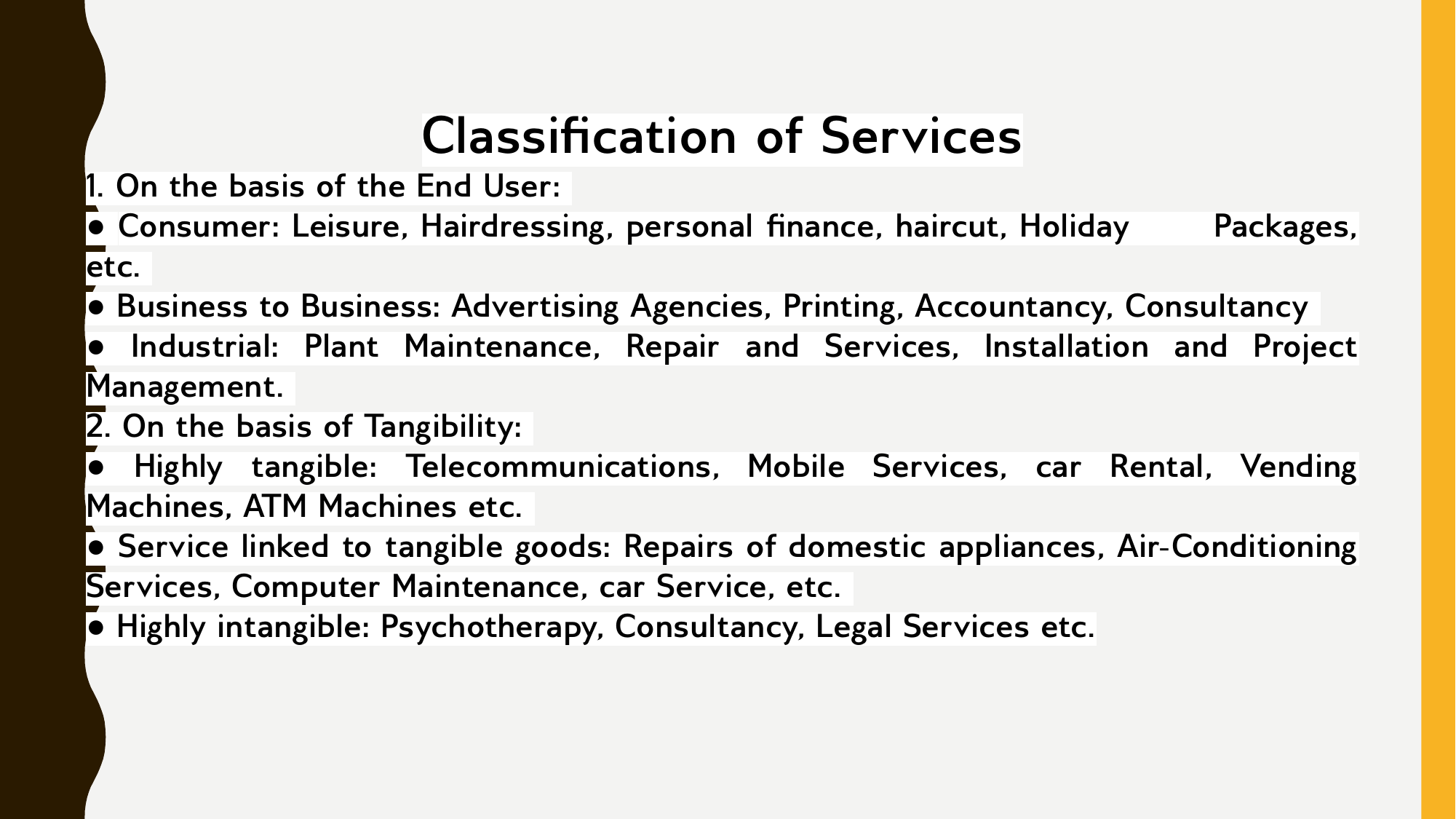

Classification of Services
1. On the basis of the End User:
● Consumer: Leisure, Hairdressing, personal finance, haircut, Holiday       Packages, etc.
● Business to Business: Advertising Agencies, Printing, Accountancy, Consultancy
● Industrial: Plant Maintenance, Repair and Services, Installation and Project Management.
2. On the basis of Tangibility:
● Highly tangible: Telecommunications, Mobile Services, car Rental, Vending Machines, ATM Machines etc.
● Service linked to tangible goods: Repairs of domestic appliances, Air-Conditioning Services, Computer Maintenance, car Service, etc.
● Highly intangible: Psychotherapy, Consultancy, Legal Services etc.